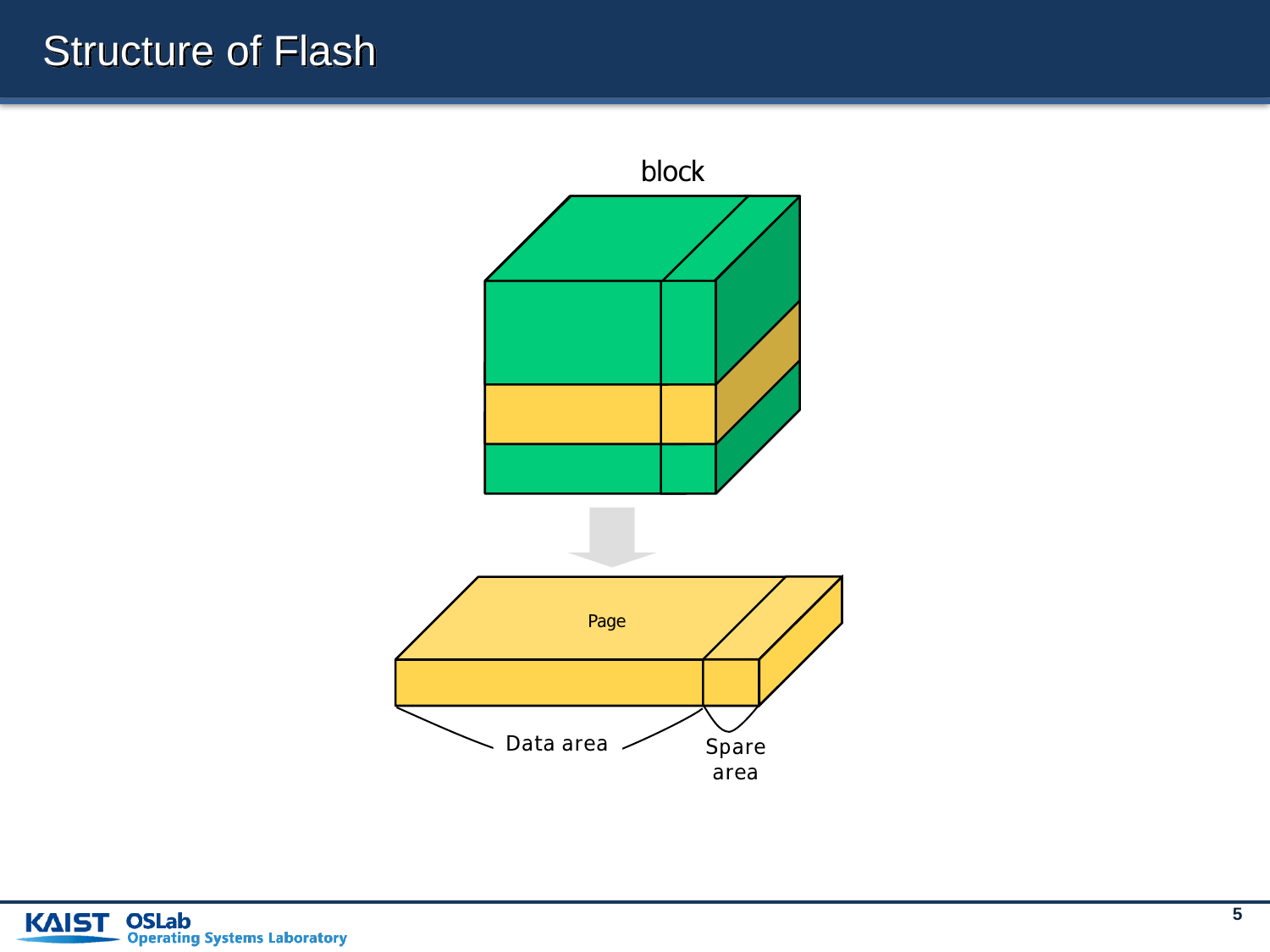

# Structure of Flash
block

Page

Spare area

Data area

5